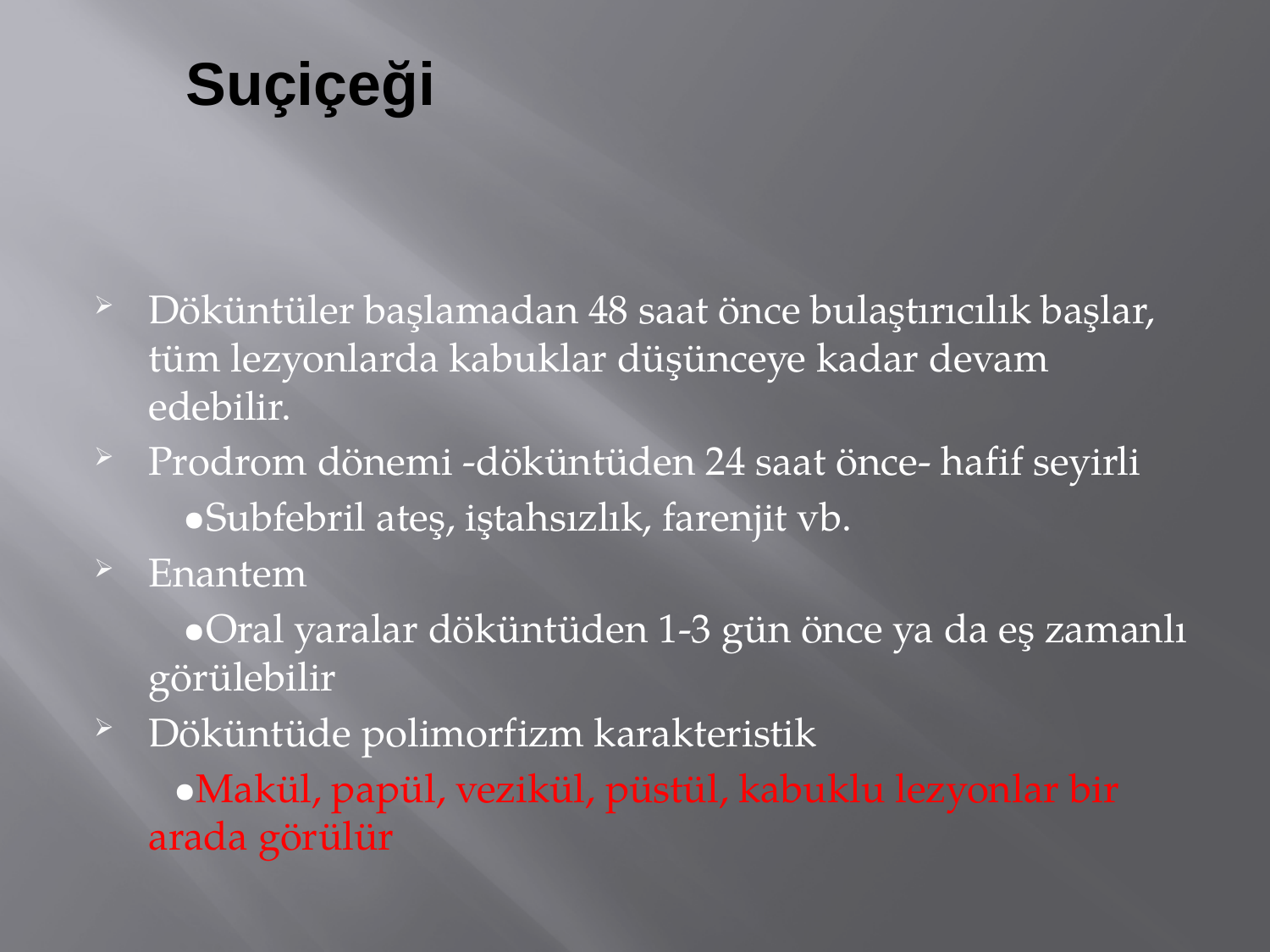

# Suçiçeği

Döküntüler başlamadan 48 saat önce bulaştırıcılık başlar, tüm lezyonlarda kabuklar düşünceye kadar devam edebilir.
Prodrom dönemi -döküntüden 24 saat önce- hafif seyirli
         •Subfebril ateş, iştahsızlık, farenjit vb.
Enantem
         •Oral yaralar döküntüden 1-3 gün önce ya da eş zamanlı görülebilir
Döküntüde polimorfizm karakteristik
        •Makül, papül, vezikül, püstül, kabuklu lezyonlar bir arada görülür